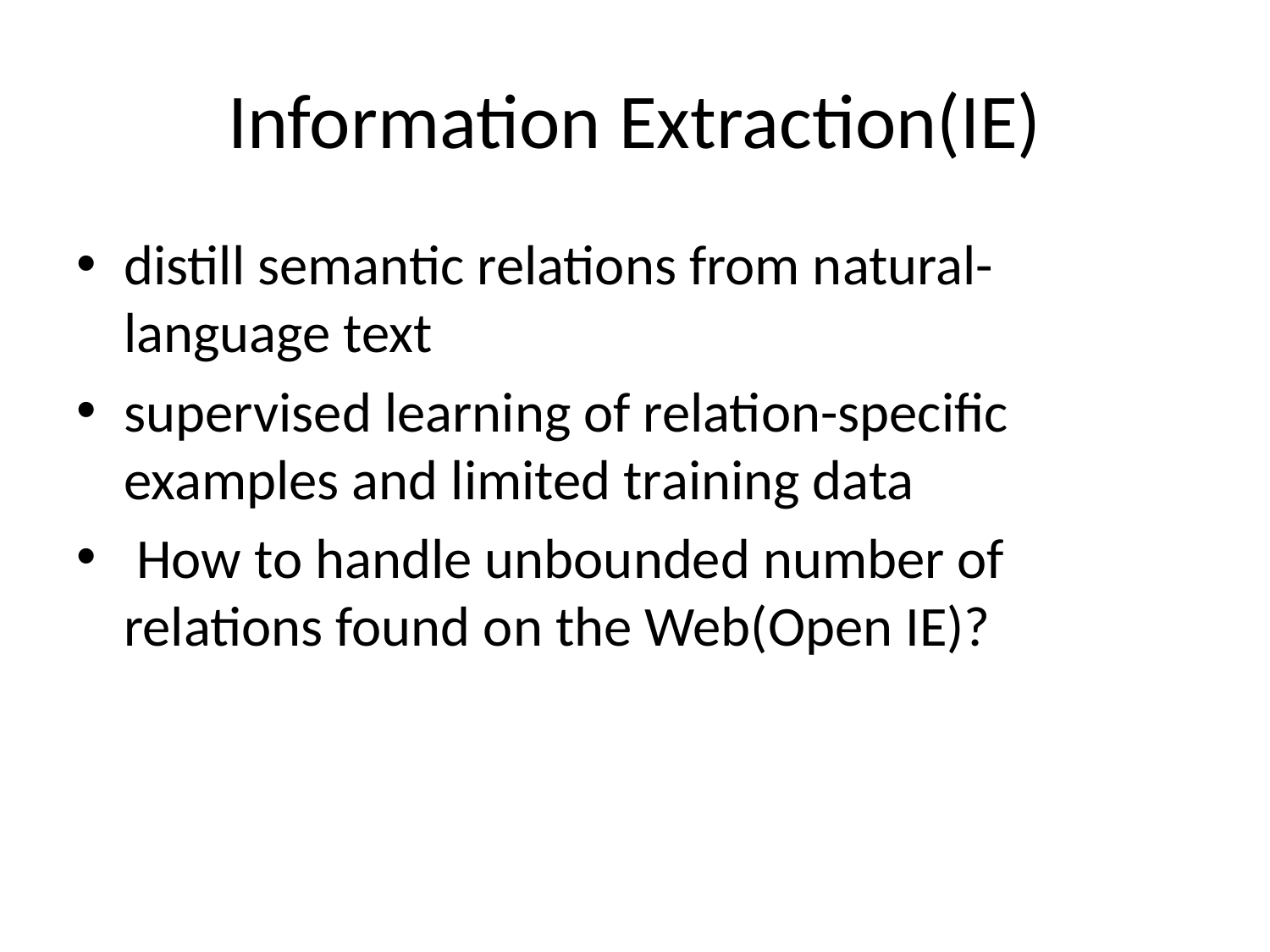

# Information Extraction(IE)
distill semantic relations from natural- language text
supervised learning of relation-specific examples and limited training data
 How to handle unbounded number of relations found on the Web(Open IE)?